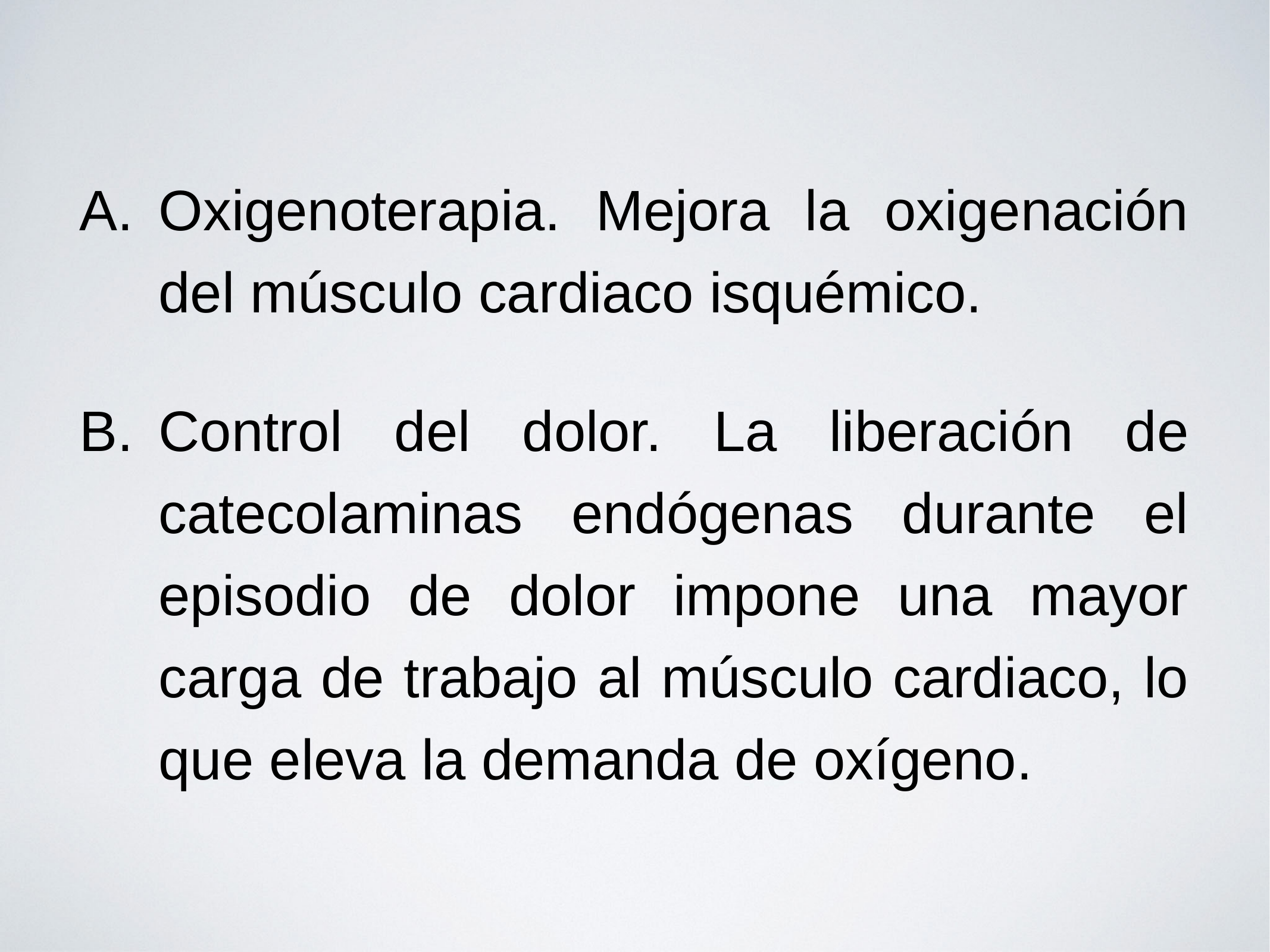

Oxigenoterapia. Mejora la oxigenación del músculo cardiaco isquémico.
Control del dolor. La liberación de catecolaminas endógenas durante el episodio de dolor impone una mayor carga de trabajo al músculo cardiaco, lo que eleva la demanda de oxígeno.